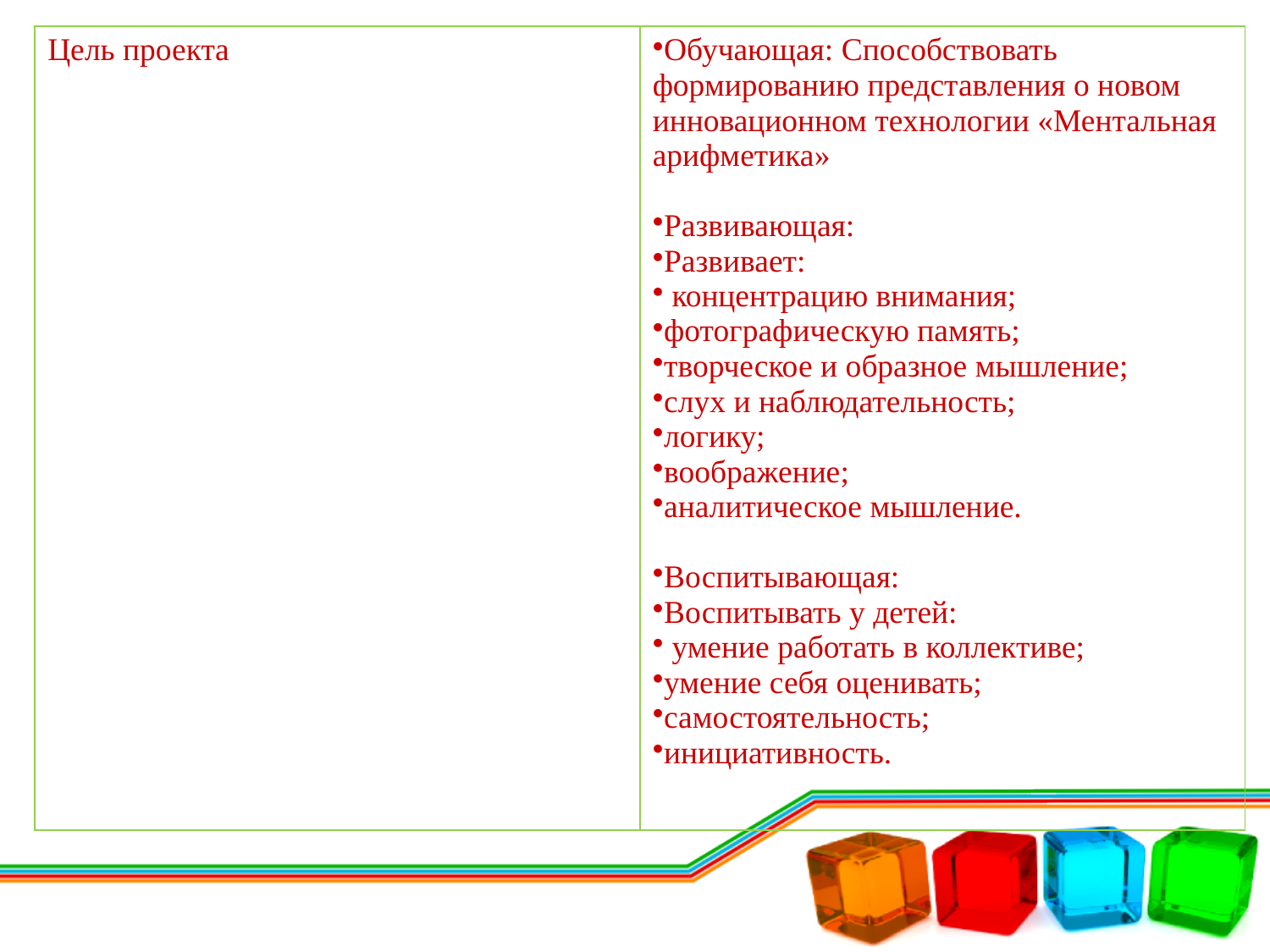

| Цель проекта | Обучающая: Способствовать формированию представления о новом инновационном технологии «Ментальная арифметика» Развивающая: Развивает: концентрацию внимания; фотографическую память; творческое и образное мышление; слух и наблюдательность; логику; воображение; аналитическое мышление. Воспитывающая: Воспитывать у детей: умение работать в коллективе; умение себя оценивать; самостоятельность; инициативность. |
| --- | --- |